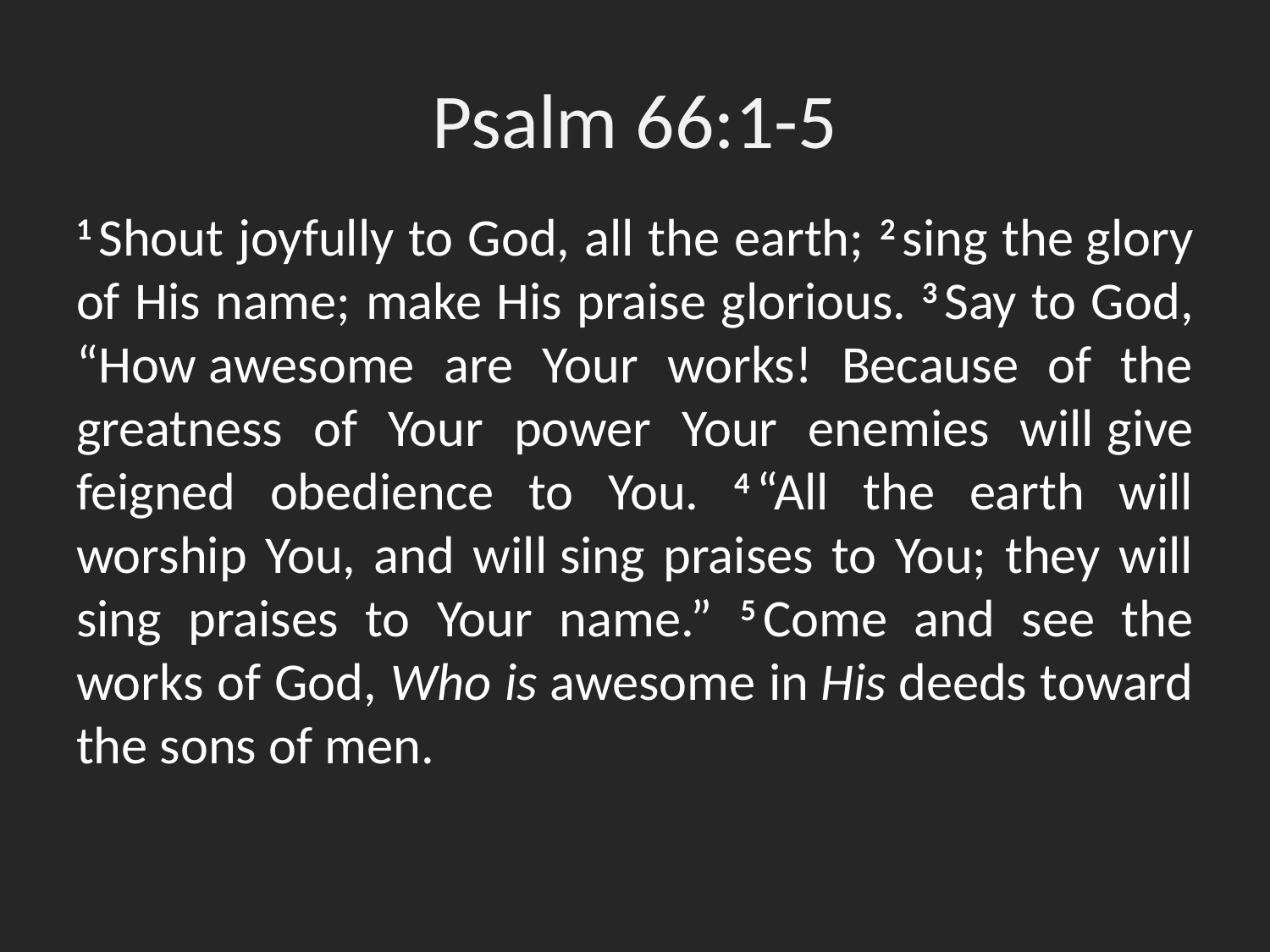

# Psalm 66:1-5
1 Shout joyfully to God, all the earth; 2 sing the glory of His name; make His praise glorious. 3 Say to God, “How awesome are Your works! Because of the greatness of Your power Your enemies will give feigned obedience to You. 4 “All the earth will worship You, and will sing praises to You; they will sing praises to Your name.” 5 Come and see the works of God, Who is awesome in His deeds toward the sons of men.